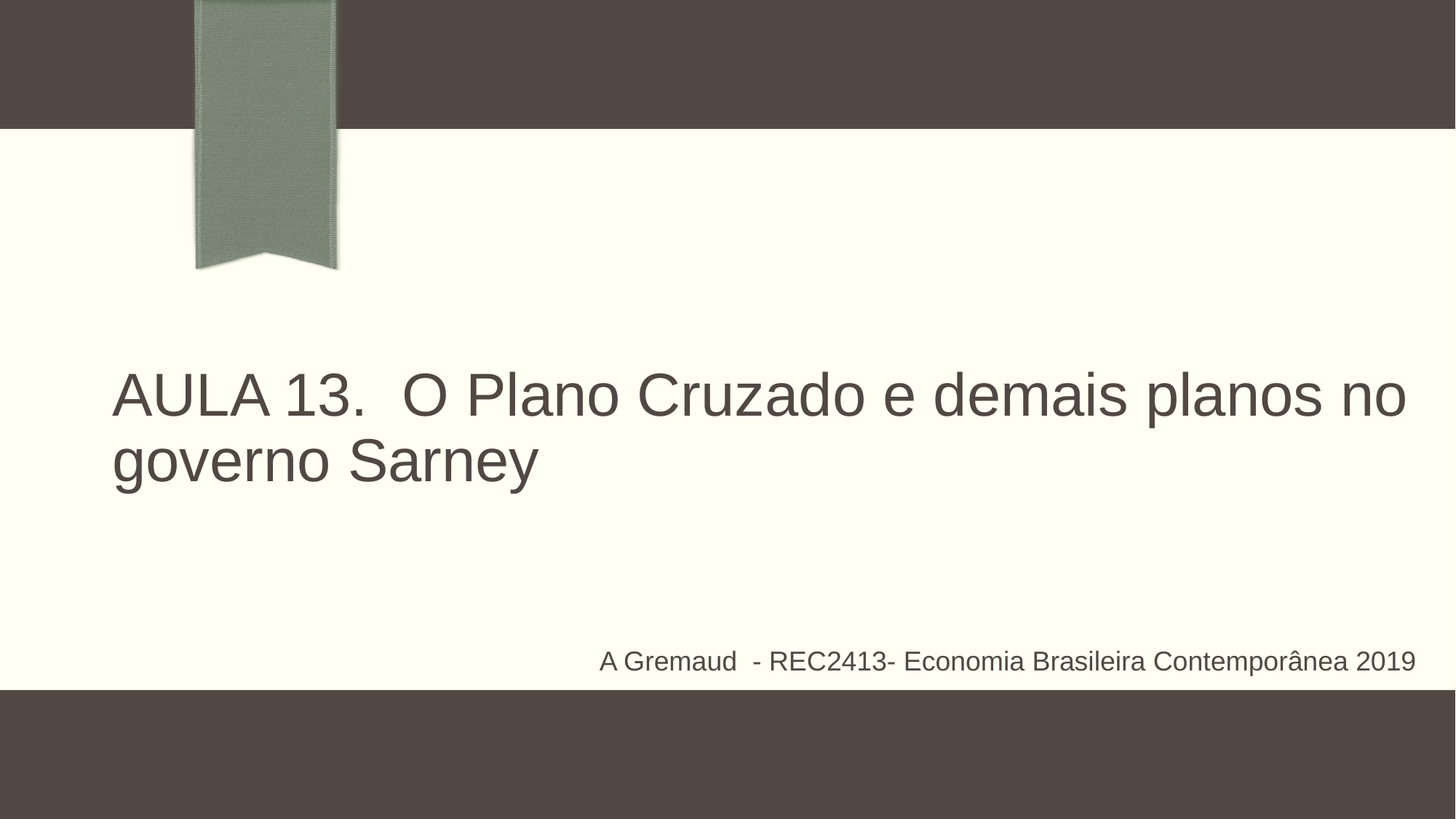

# AULA 13.  O Plano Cruzado e demais planos no governo Sarney
A Gremaud  - REC2413- Economia Brasileira Contemporânea 2019